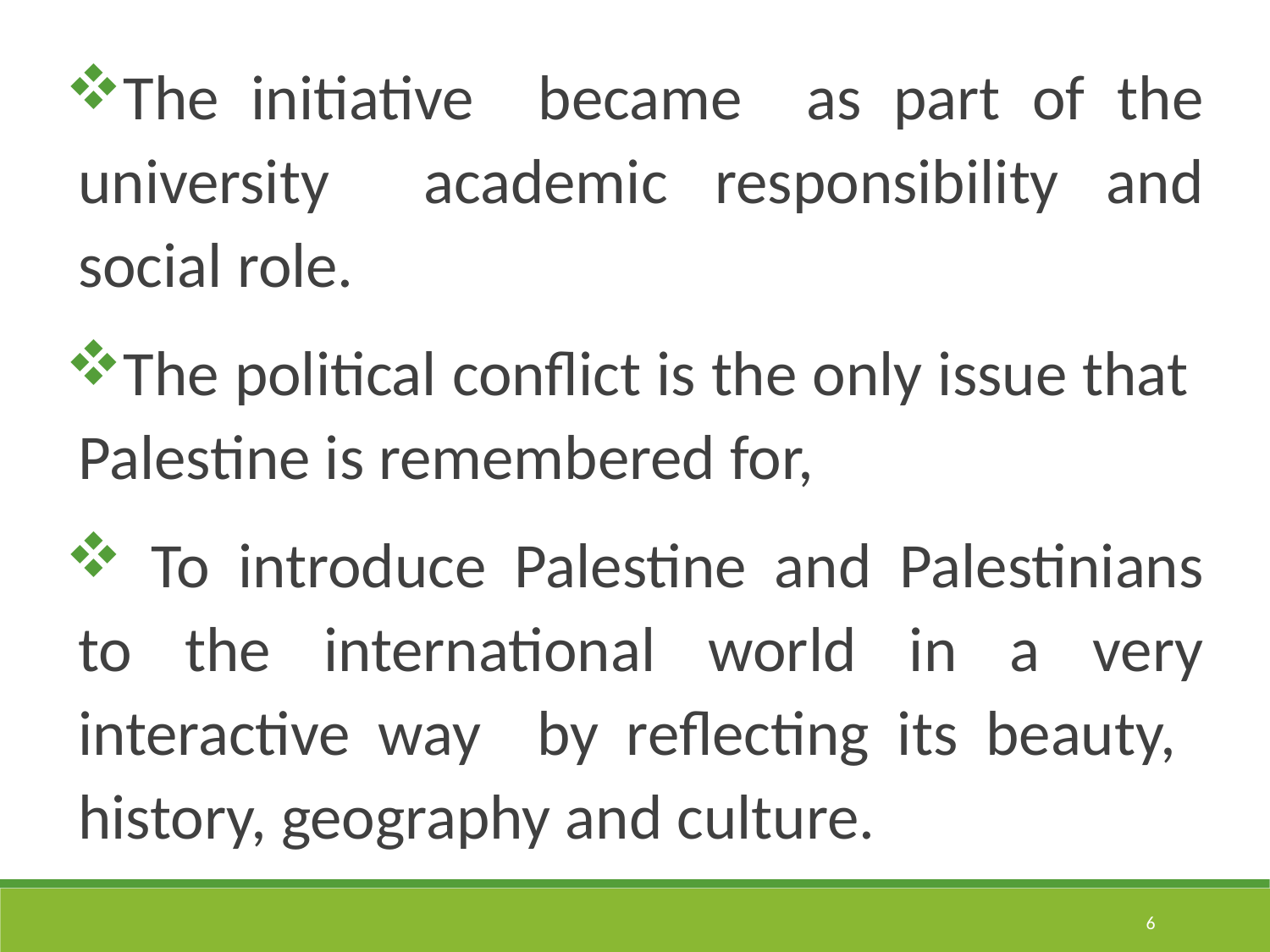

The initiative  became  as part of the university  academic responsibility and social role.
The political conflict is the only issue that  Palestine is remembered for,
 To introduce Palestine and Palestinians to the international world in a very interactive way  by reflecting its beauty,  history, geography and culture.
6